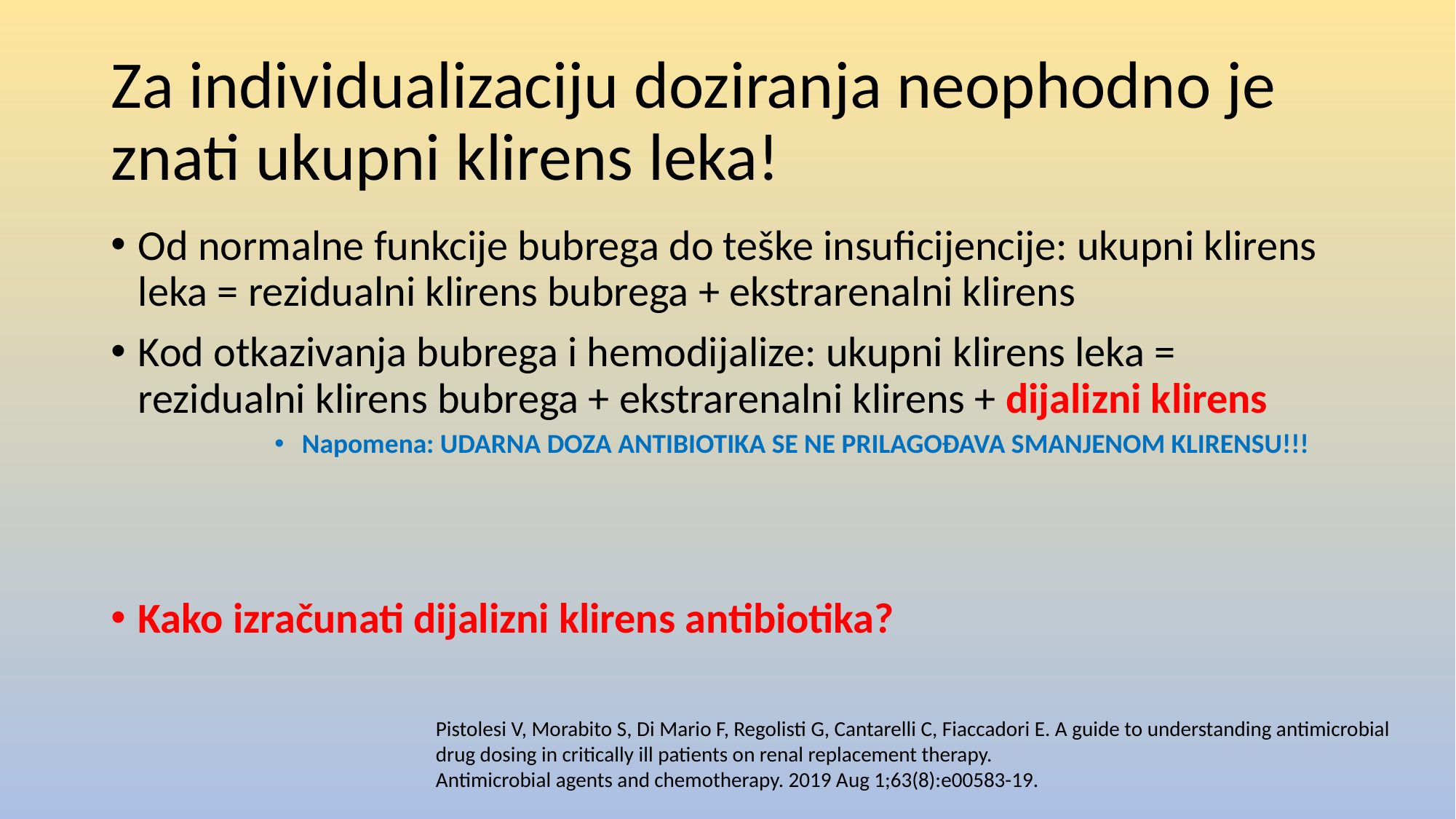

# Za individualizaciju doziranja neophodno je znati ukupni klirens leka!
Od normalne funkcije bubrega do teške insuficijencije: ukupni klirens leka = rezidualni klirens bubrega + ekstrarenalni klirens
Kod otkazivanja bubrega i hemodijalize: ukupni klirens leka = rezidualni klirens bubrega + ekstrarenalni klirens + dijalizni klirens
Napomena: UDARNA DOZA ANTIBIOTIKA SE NE PRILAGOĐAVA SMANJENOM KLIRENSU!!!

Kako izračunati dijalizni klirens antibiotika?
Pistolesi V, Morabito S, Di Mario F, Regolisti G, Cantarelli C, Fiaccadori E. A guide to understanding antimicrobial
drug dosing in critically ill patients on renal replacement therapy.
Antimicrobial agents and chemotherapy. 2019 Aug 1;63(8):e00583-19.